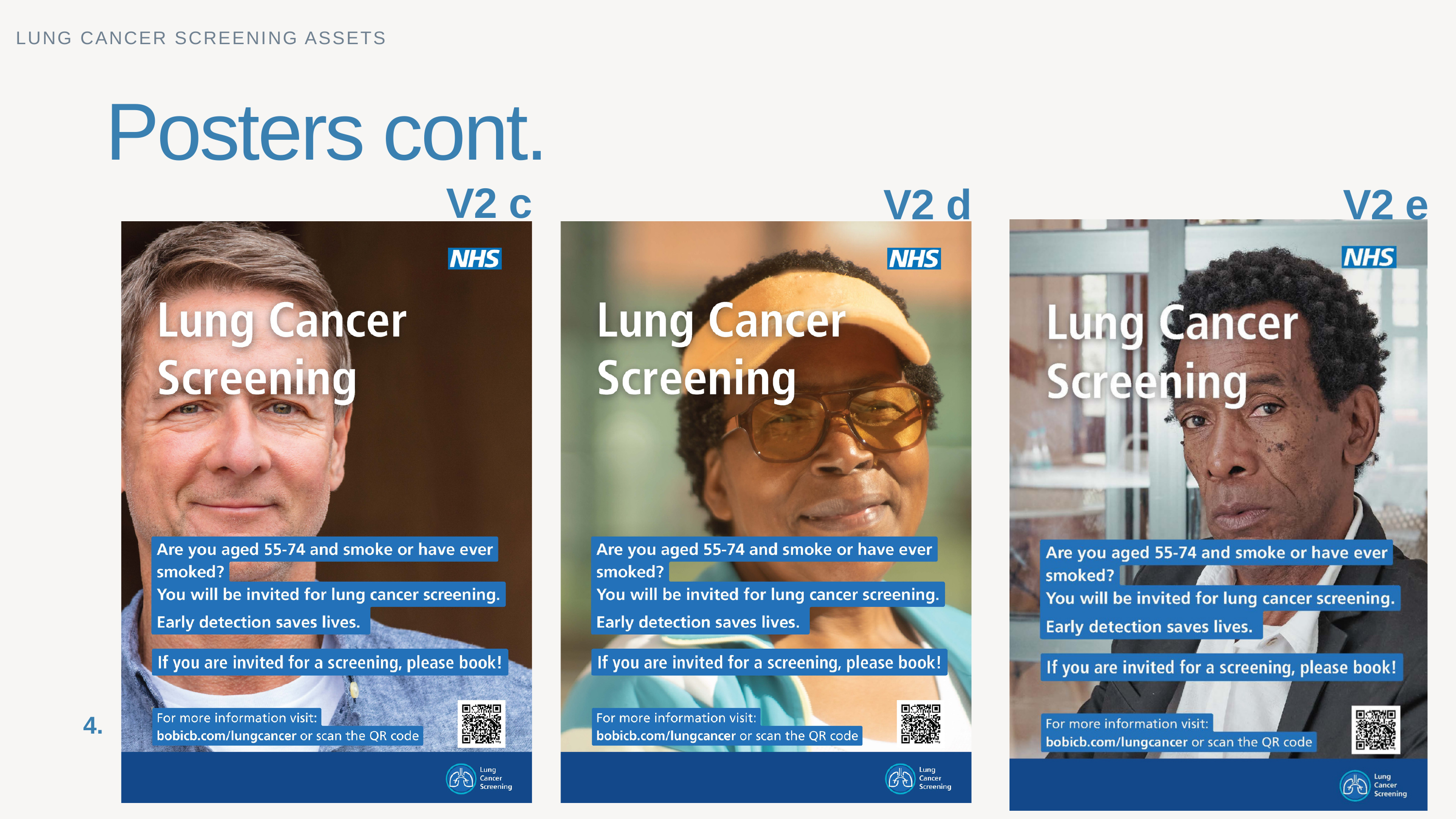

LUNG CANCER SCREENING ASSETS
 Posters cont.
V2 c
V2 d
V2 e

4.